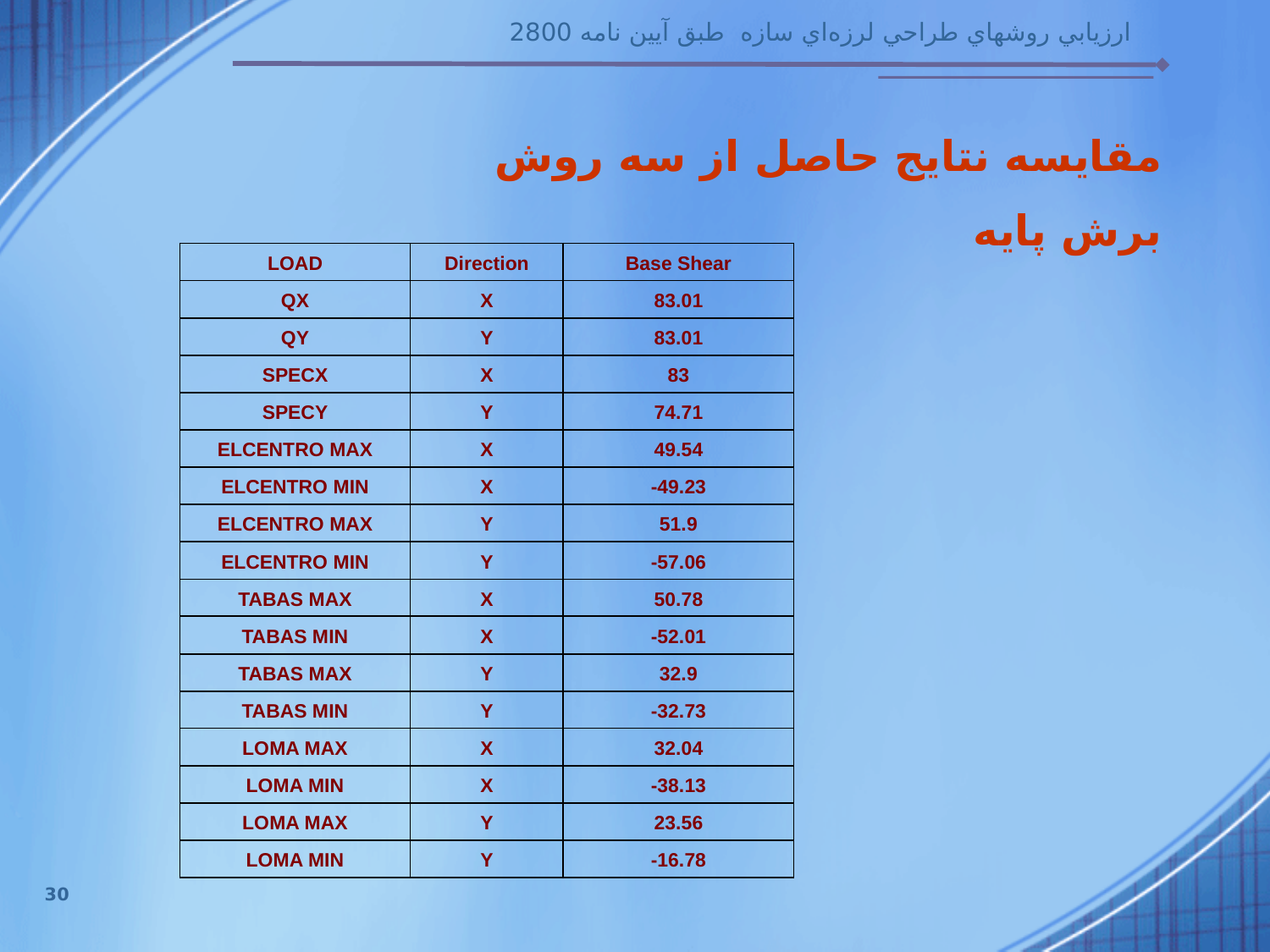

مقايسه نتايج حاصل از سه روش
برش پايه
| LOAD | Direction | Base Shear |
| --- | --- | --- |
| QX | X | 83.01 |
| QY | Y | 83.01 |
| SPECX | X | 83 |
| SPECY | Y | 74.71 |
| ELCENTRO MAX | X | 49.54 |
| ELCENTRO MIN | X | -49.23 |
| ELCENTRO MAX | Y | 51.9 |
| ELCENTRO MIN | Y | -57.06 |
| TABAS MAX | X | 50.78 |
| TABAS MIN | X | -52.01 |
| TABAS MAX | Y | 32.9 |
| TABAS MIN | Y | -32.73 |
| LOMA MAX | X | 32.04 |
| LOMA MIN | X | -38.13 |
| LOMA MAX | Y | 23.56 |
| LOMA MIN | Y | -16.78 |
30